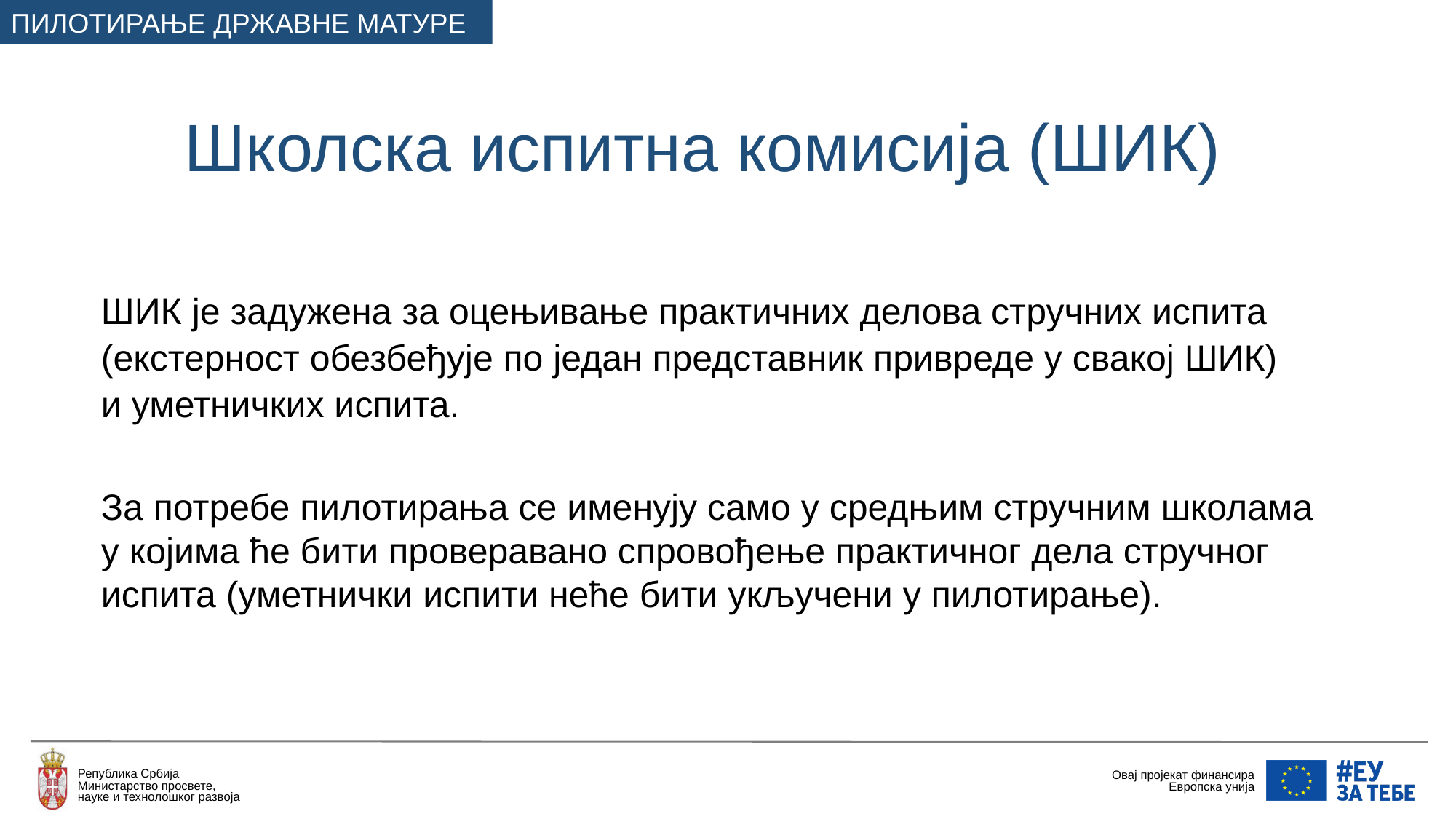

ПИЛОТИРАЊЕ ДРЖАВНЕ МАТУРЕ
Школска испитна комисија (ШИК)
ШИК je задужена за оцењивање практичних делова стручних испита (екстерност обезбеђује по један представник привреде у свакој ШИК)
и уметничких испита.

За потребе пилотирања се именују само у средњим стручним школама у којима ће бити проверавано спровођење практичног дела стручног испита (уметнички испити неће бити укључени у пилотирање).